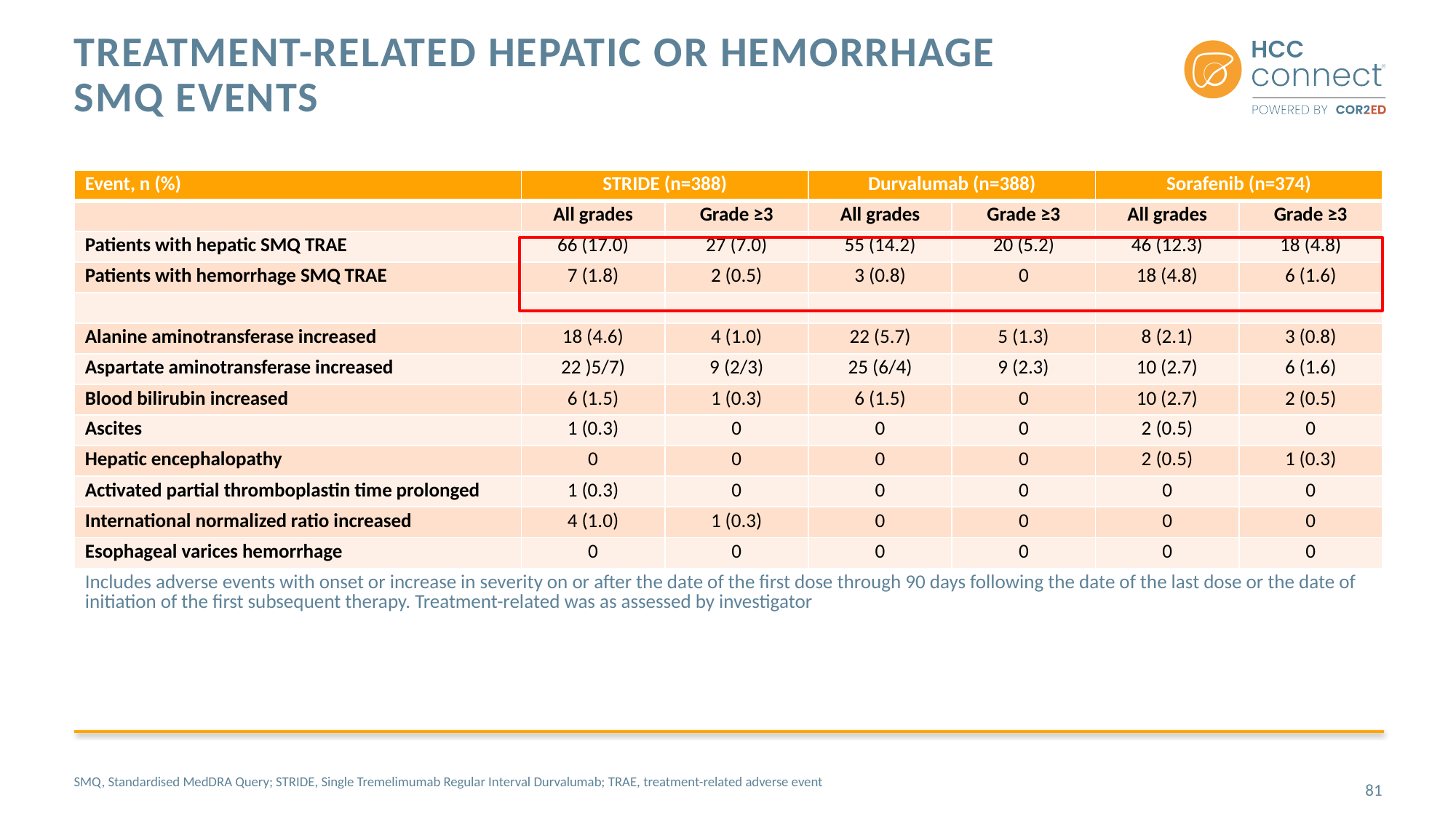

# Treatment-related hepatic or hemorrhage smq events
| Event, n (%) | STRIDE (n=388) |  | Durvalumab (n=388) |  | Sorafenib (n=374) |  |
| --- | --- | --- | --- | --- | --- | --- |
|  | All grades | Grade ≥3 | All grades | Grade ≥3 | All grades | Grade ≥3 |
| Patients with hepatic SMQ TRAE | 66 (17.0) | 27 (7.0) | 55 (14.2) | 20 (5.2) | 46 (12.3) | 18 (4.8) |
| Patients with hemorrhage SMQ TRAE | 7 (1.8) | 2 (0.5) | 3 (0.8) | 0 | 18 (4.8) | 6 (1.6) |
|  |  |  |  |  |  |  |
| Alanine aminotransferase increased | 18 (4.6) | 4 (1.0) | 22 (5.7) | 5 (1.3) | 8 (2.1) | 3 (0.8) |
| Aspartate aminotransferase increased | 22 )5/7) | 9 (2/3) | 25 (6/4) | 9 (2.3) | 10 (2.7) | 6 (1.6) |
| Blood bilirubin increased | 6 (1.5) | 1 (0.3) | 6 (1.5) | 0 | 10 (2.7) | 2 (0.5) |
| Ascites | 1 (0.3) | 0 | 0 | 0 | 2 (0.5) | 0 |
| Hepatic encephalopathy | 0 | 0 | 0 | 0 | 2 (0.5) | 1 (0.3) |
| Activated partial thromboplastin time prolonged | 1 (0.3) | 0 | 0 | 0 | 0 | 0 |
| International normalized ratio increased | 4 (1.0) | 1 (0.3) | 0 | 0 | 0 | 0 |
| Esophageal varices hemorrhage | 0 | 0 | 0 | 0 | 0 | 0 |
| Includes adverse events with onset or increase in severity on or after the date of the first dose through 90 days following the date of the last dose or the date of initiation of the first subsequent therapy. Treatment-related was as assessed by investigator |  |  |  |  |  |  |

SMQ, Standardised MedDRA Query; STRIDE, Single Tremelimumab Regular Interval Durvalumab; TRAE, treatment-related adverse event
81